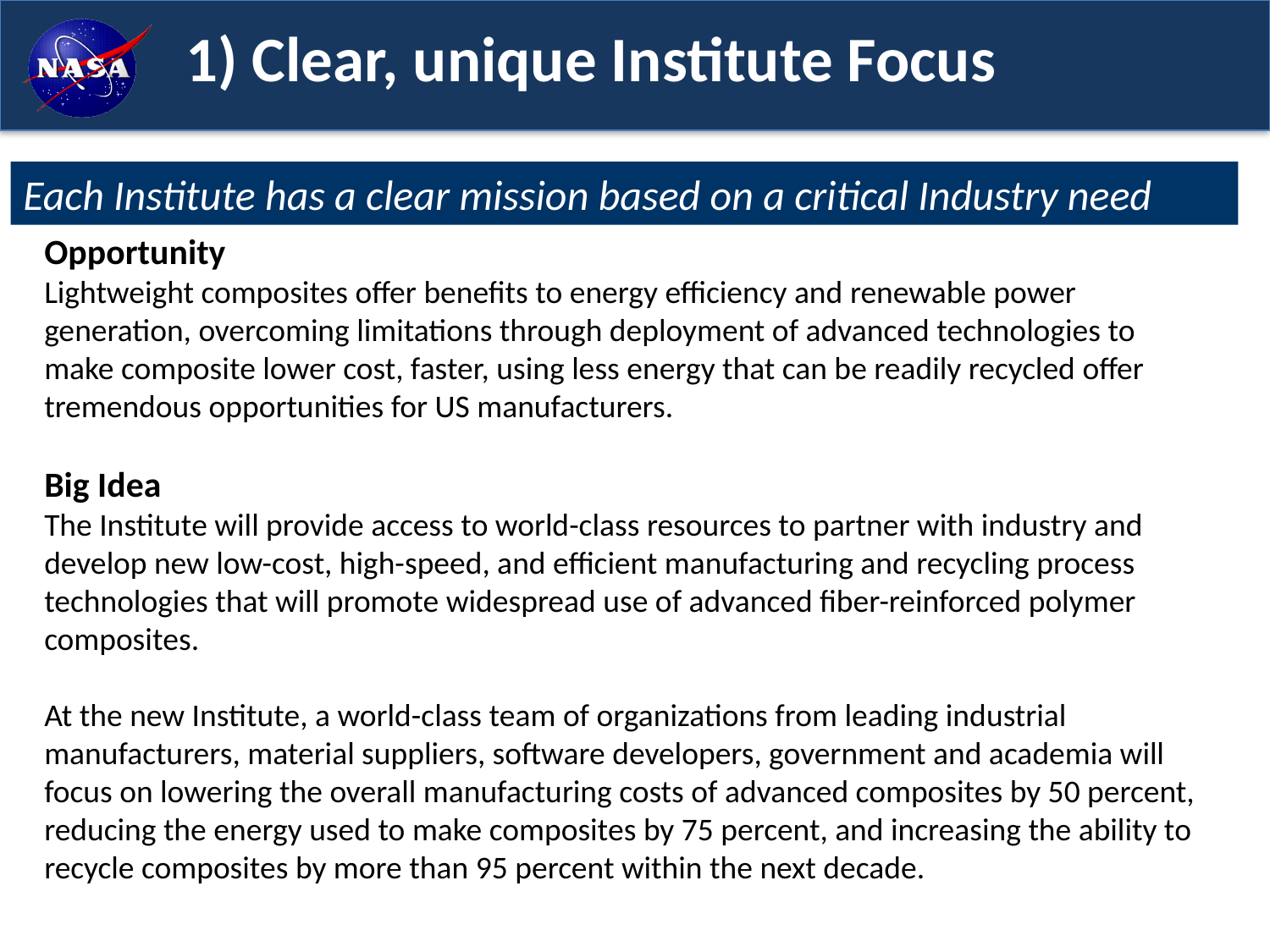

# 1) Clear, unique Institute Focus
Each Institute has a clear mission based on a critical Industry need
Opportunity
Lightweight composites offer benefits to energy efficiency and renewable power generation, overcoming limitations through deployment of advanced technologies to make composite lower cost, faster, using less energy that can be readily recycled offer tremendous opportunities for US manufacturers.

Big Idea
The Institute will provide access to world-class resources to partner with industry and develop new low-cost, high-speed, and efficient manufacturing and recycling process technologies that will promote widespread use of advanced fiber-reinforced polymer composites.

At the new Institute, a world-class team of organizations from leading industrial manufacturers, material suppliers, software developers, government and academia will focus on lowering the overall manufacturing costs of advanced composites by 50 percent, reducing the energy used to make composites by 75 percent, and increasing the ability to recycle composites by more than 95 percent within the next decade.